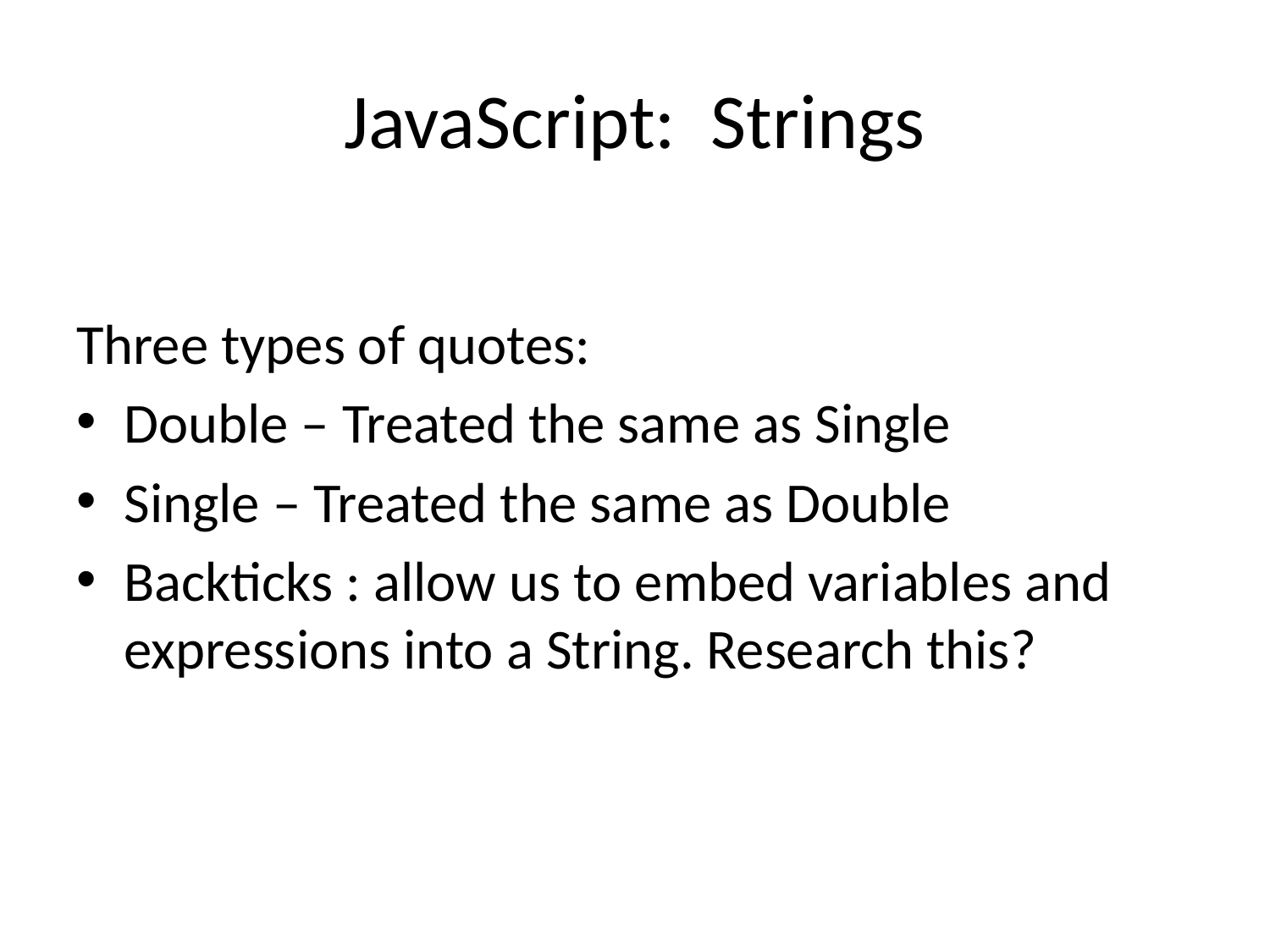

# JavaScript:  Strings

Three types of quotes:
Double – Treated the same as Single
Single – Treated the same as Double
Backticks : allow us to embed variables and expressions into a String. Research this?